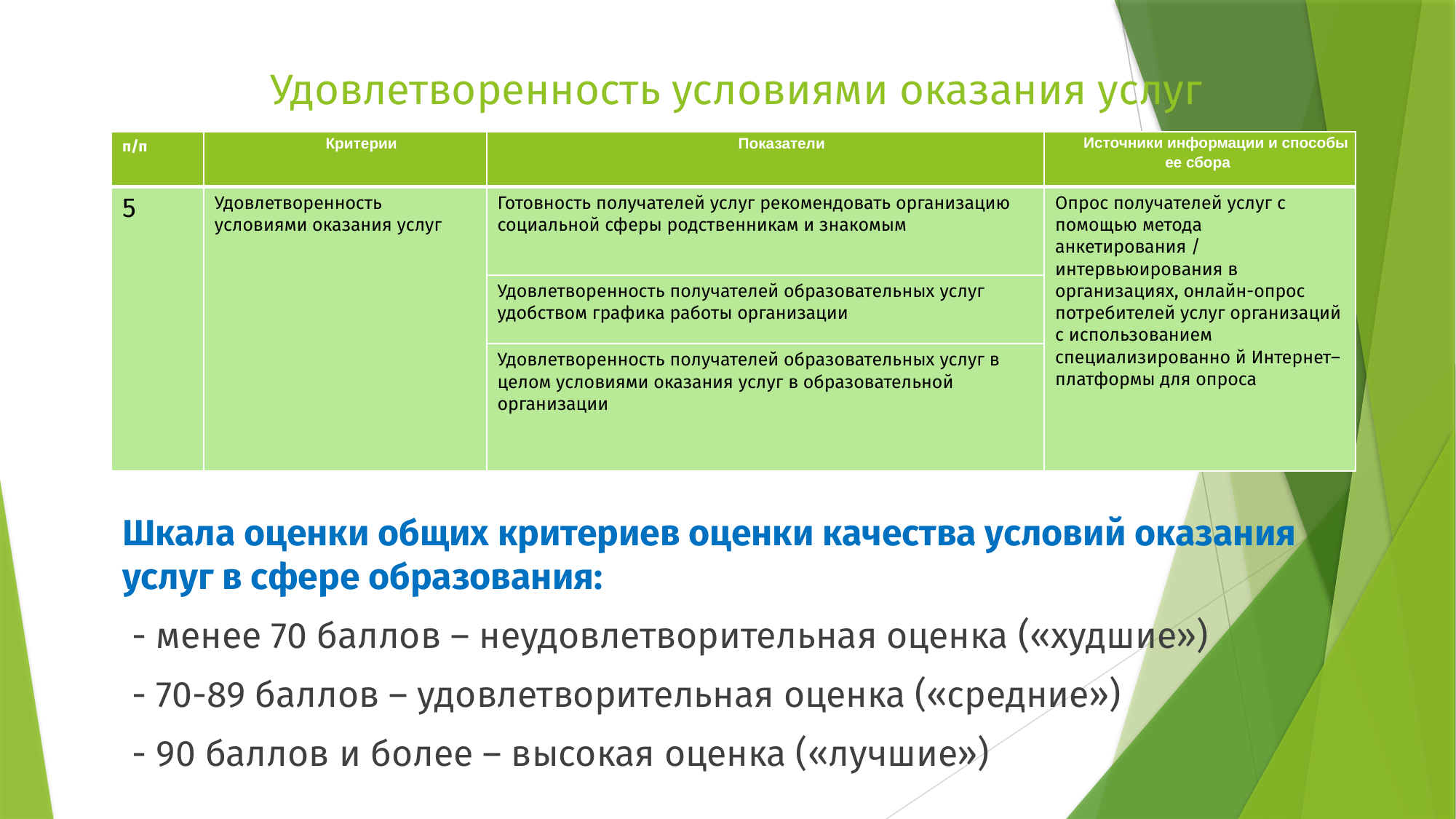

# Удовлетворенность условиями оказания услуг
| п/п | Критерии | Показатели | Источники информации и способы ее сбора |
| --- | --- | --- | --- |
| 5 | Удовлетворенность условиями оказания услуг | Готовность получателей услуг рекомендовать организацию социальной сферы родственникам и знакомым | Опрос получателей услуг с помощью метода анкетирования / интервьюирования в организациях, онлайн-опрос потребителей услуг организаций с использованием специализированно й Интернет– платформы для опроса |
|  |  | Удовлетворенность получателей образовательных услуг удобством графика работы организации |  |
|  |  | Удовлетворенность получателей образовательных услуг в целом условиями оказания услуг в образовательной организации |  |
Шкала оценки общих критериев оценки качества условий оказания услуг в сфере образования:
 - менее 70 баллов – неудовлетворительная оценка («худшие»)
 - 70-89 баллов – удовлетворительная оценка («средние»)
 - 90 баллов и более – высокая оценка («лучшие»)